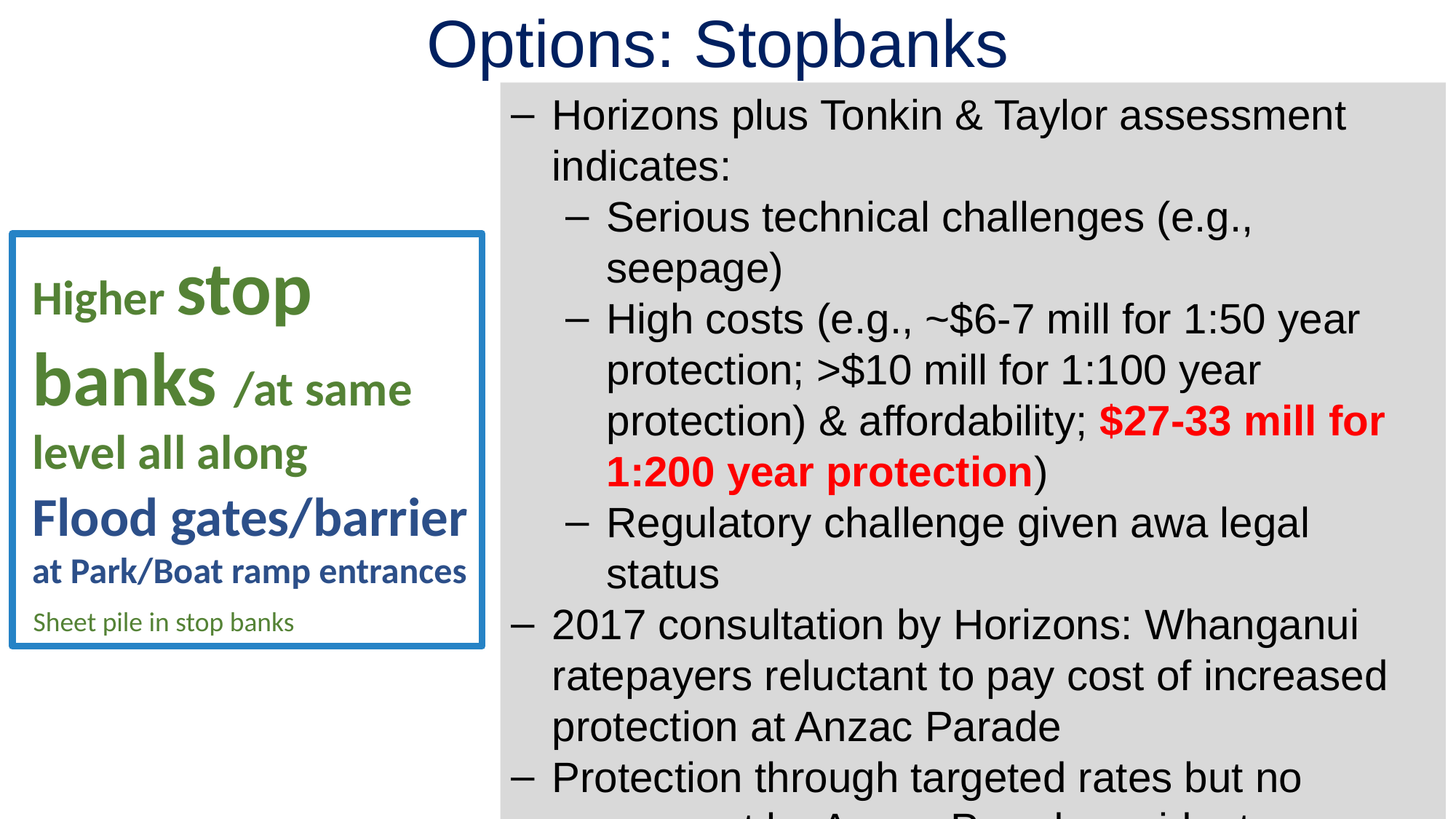

Options: Stopbanks
Horizons plus Tonkin & Taylor assessment indicates:
Serious technical challenges (e.g., seepage)
High costs (e.g., ~$6-7 mill for 1:50 year protection; >$10 mill for 1:100 year protection) & affordability; $27-33 mill for 1:200 year protection)
Regulatory challenge given awa legal status
2017 consultation by Horizons: Whanganui ratepayers reluctant to pay cost of increased protection at Anzac Parade
Protection through targeted rates but no agreement by Anzac Parade residents
Stopbank upgrades not feasible because of technical & regulatory challenges & affordability

Higher stop banks /at same level all along

Flood gates/barrier at Park/Boat ramp entrances
Sheet pile in stop banks